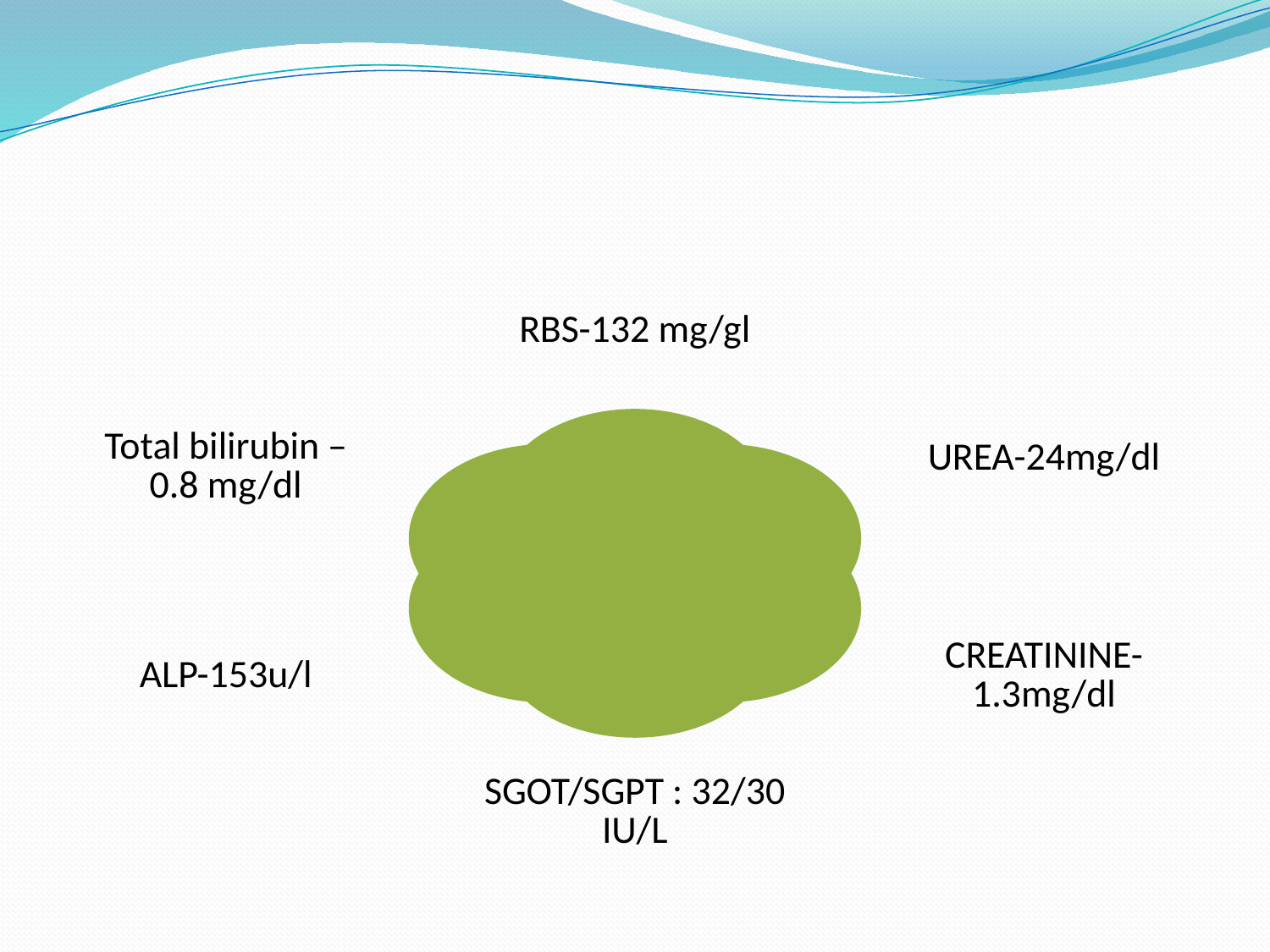

#
RBS-132 mg/gl
UREA-24mg/dl
CREATININE-1.3mg/dl
SGOT/SGPT : 32/30 IU/L
ALP-153u/l
Total bilirubin – 0.8 mg/dl